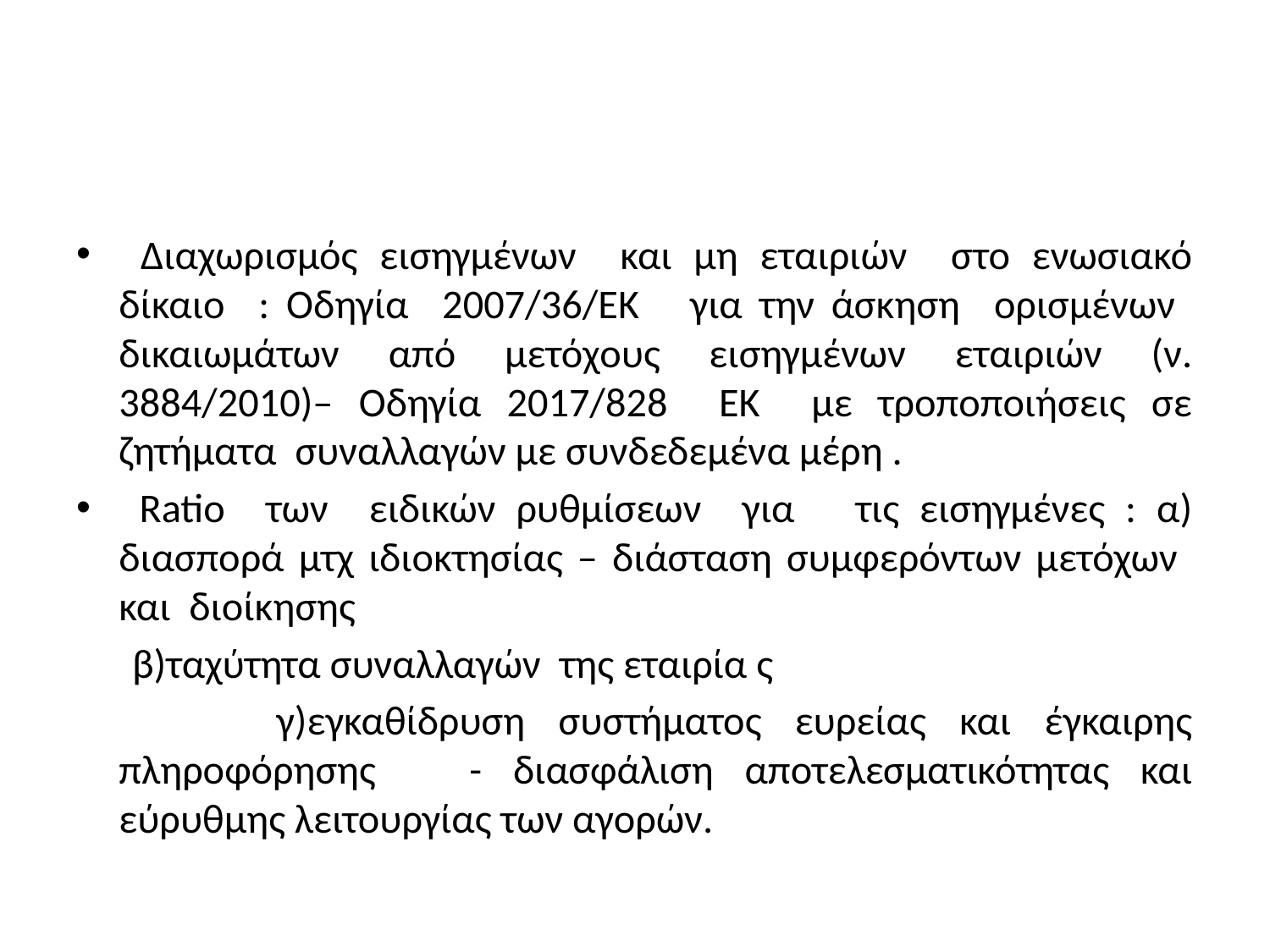

#
 Διαχωρισμός εισηγμένων  και μη εταιριών  στο ενωσιακό δίκαιο  : Οδηγία  2007/36/ΕΚ   για την άσκηση  ορισμένων  δικαιωμάτων από μετόχους εισηγμένων εταιριών (ν. 3884/2010)– Οδηγία 2017/828  ΕΚ  με τροποποιήσεις σε ζητήματα  συναλλαγών με συνδεδεμένα μέρη .
 Ratio  των  ειδικών ρυθμίσεων  για   τις εισηγμένες : α) διασπορά μτχ ιδιοκτησίας – διάσταση συμφερόντων μετόχων  και  διοίκησης
      β)ταχύτητα συναλλαγών  της εταιρία ς
      γ)εγκαθίδρυση συστήματος ευρείας και έγκαιρης πληροφόρησης   - διασφάλιση αποτελεσματικότητας και εύρυθμης λειτουργίας των αγορών.